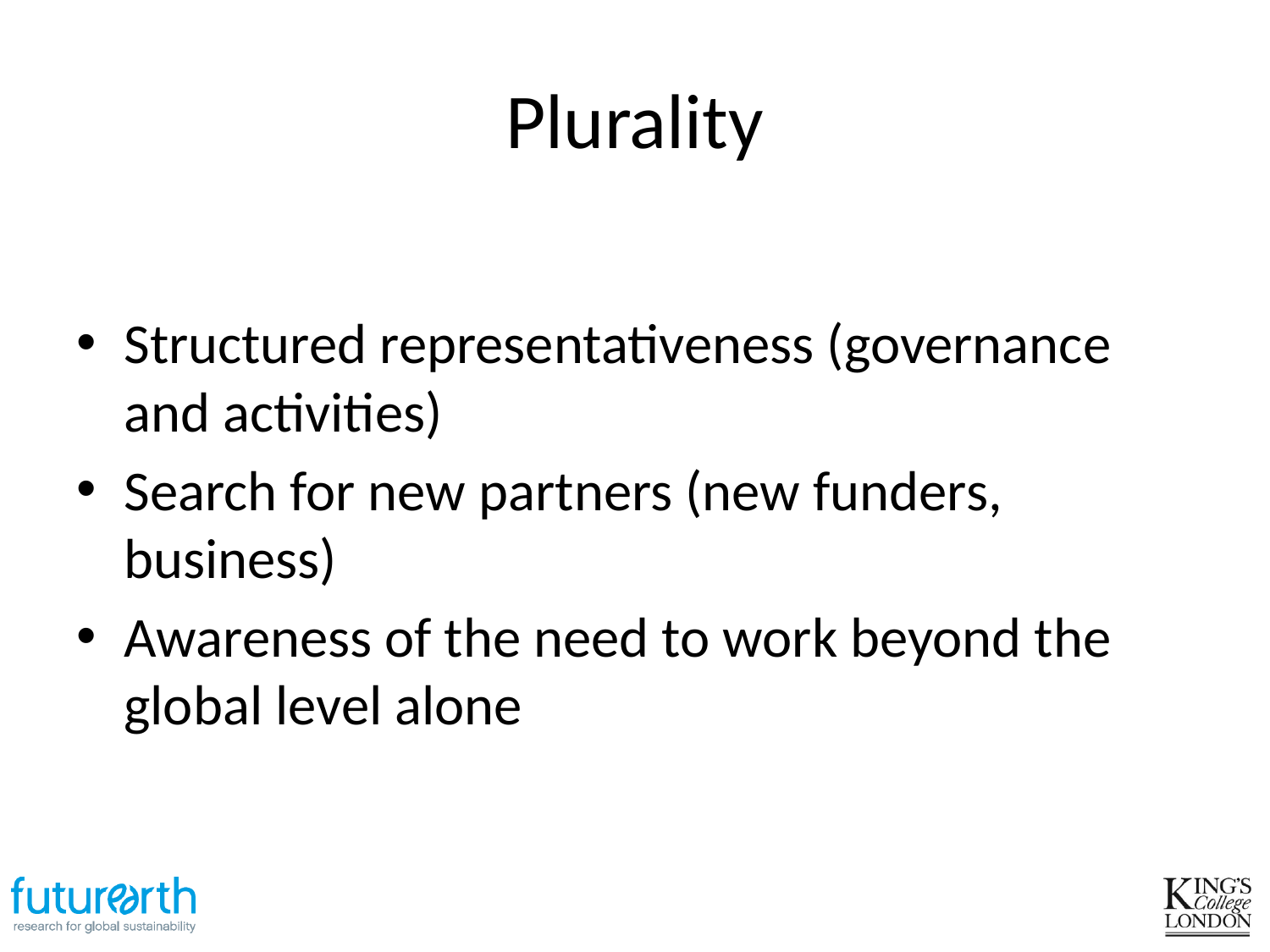

# Plurality

Structured representativeness (governance and activities)
Search for new partners (new funders, business)
Awareness of the need to work beyond the global level alone